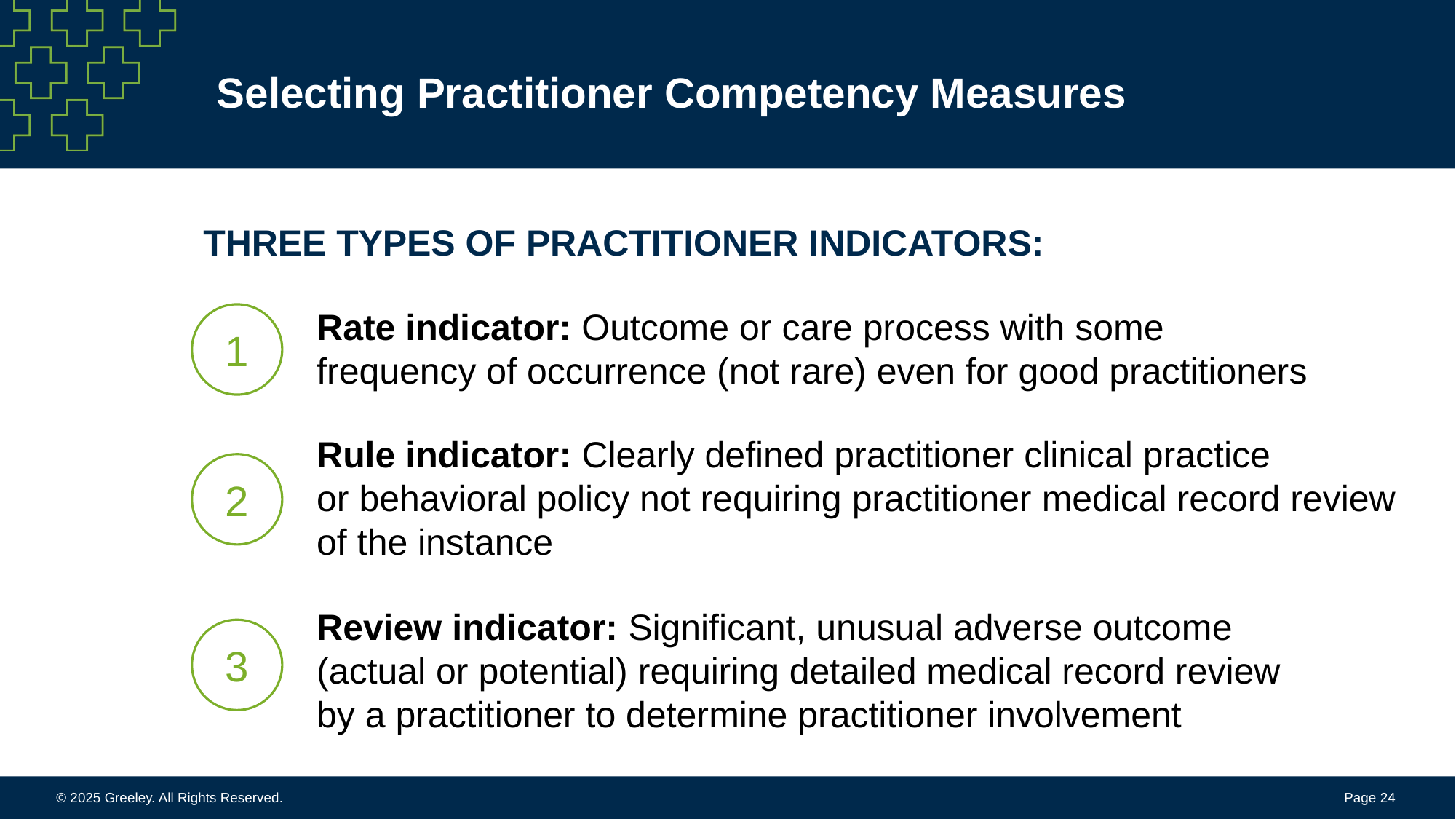

# Selecting Practitioner Competency Measures
THREE TYPES OF PRACTITIONER INDICATORS:
1
Rate indicator: Outcome or care process with some frequency of occurrence (not rare) even for good practitioners
Rule indicator: Clearly defined practitioner clinical practice
or behavioral policy not requiring practitioner medical record review of the instance
2
Review indicator: Significant, unusual adverse outcome
(actual or potential) requiring detailed medical record review by a practitioner to determine practitioner involvement
3